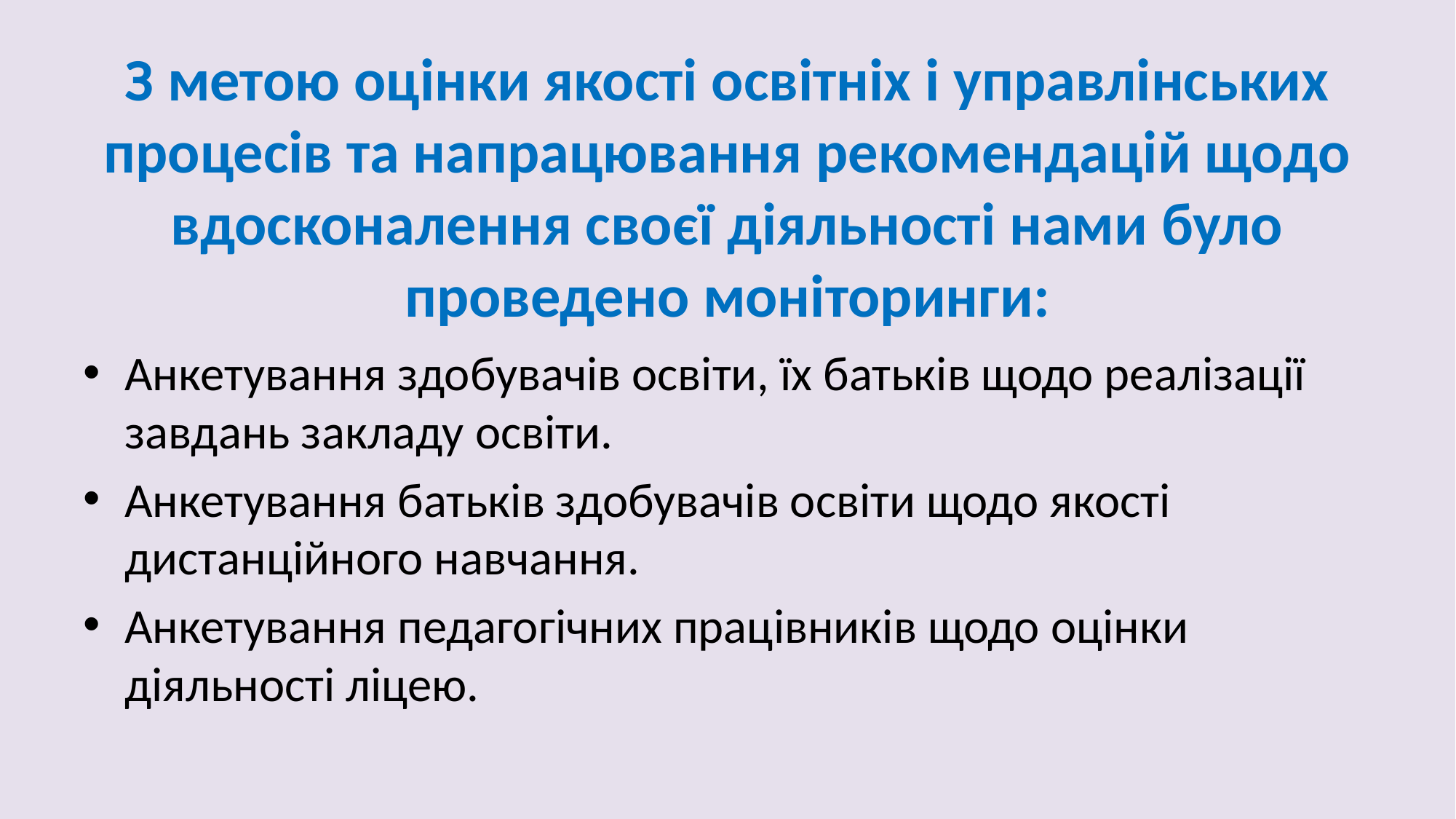

# З метою оцінки якості освітніх і управлінських процесів та напрацювання рекомендацій щодо вдосконалення своєї діяльності нами було проведено моніторинги:
Анкетування здобувачів освіти, їх батьків щодо реалізації завдань закладу освіти.
Анкетування батьків здобувачів освіти щодо якості  дистанційного навчання.
Анкетування педагогічних працівників щодо оцінки діяльності ліцею.